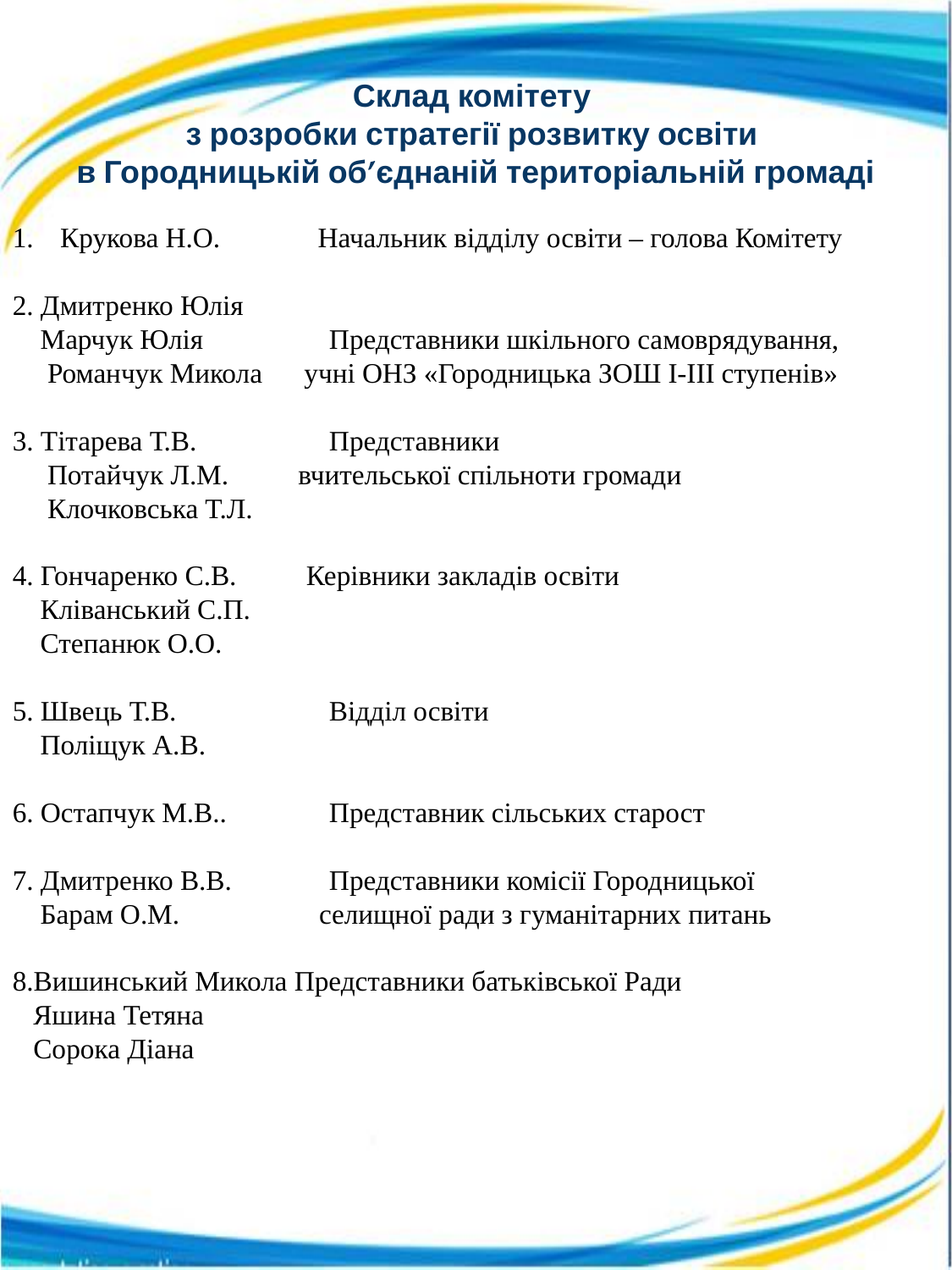

Склад комітету
з розробки стратегії розвитку освіти
в Городницькій об’єднаній територіальній громаді

Крукова Н.О.              Начальник відділу освіти – голова Комітету

2. Дмитренко Юлія
    Марчук Юлія	         Представники шкільного самоврядування,
     Романчук Микола      учні ОНЗ «Городницька ЗОШ І-ІІІ ступенів»

3. Тітарева Т.В. 	         Представники
     Потайчук Л.М.          вчительської спільноти громади
     Клочковська Т.Л.

4. Гончаренко С.В.          Керівники закладів освіти
    Кліванський С.П.
    Степанюк О.О.

5. Швець Т.В.	         Відділ освіти
    Поліщук А.В.

6. Остапчук М.В..	         Представник сільських старост

7. Дмитренко В.В.	         Представники комісії Городницької
    Барам О.М.                    селищної ради з гуманітарних питань

8.Вишинський Микола Представники батьківської Ради
   Яшина Тетяна
   Сорока Діана